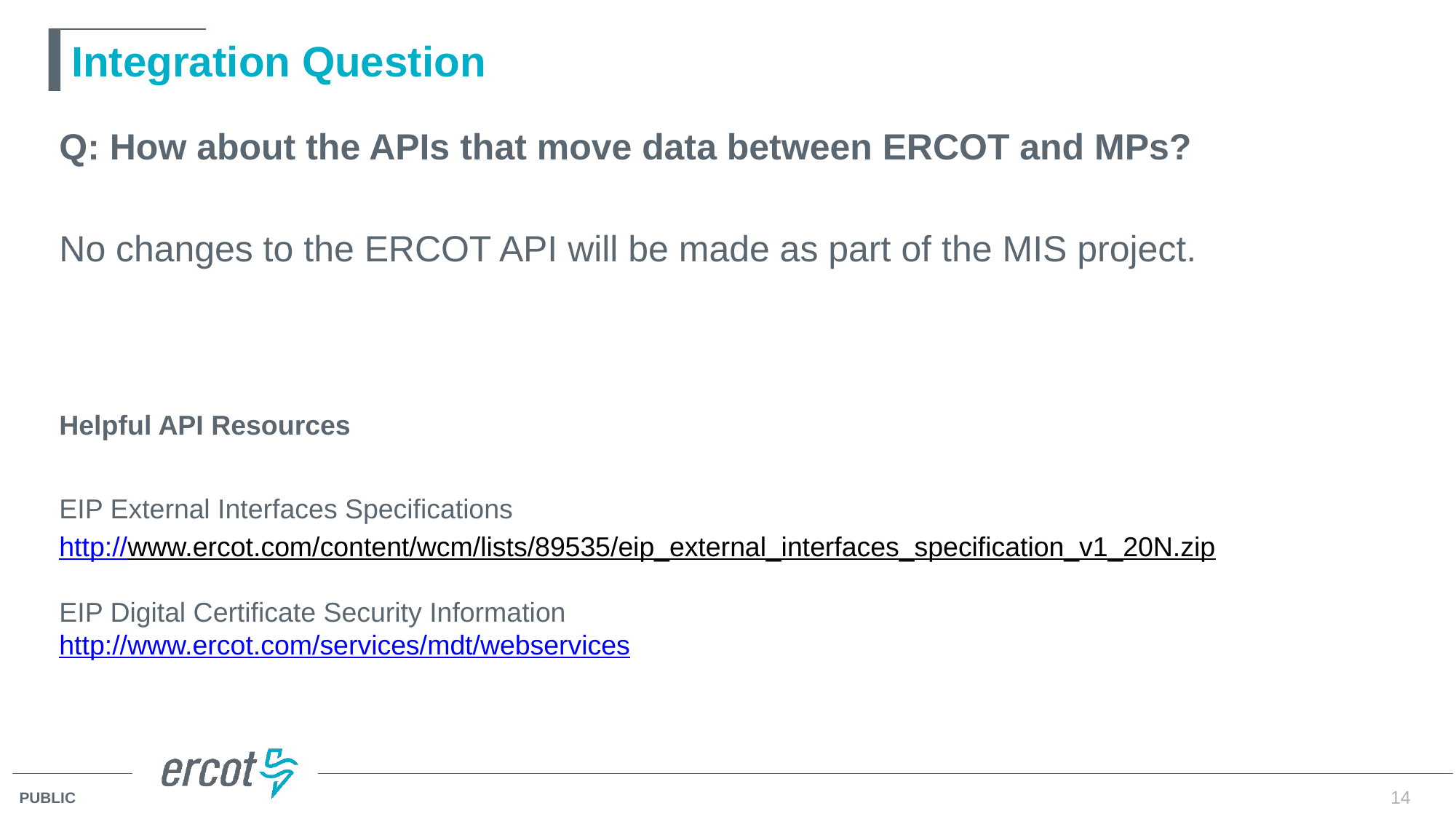

# Integration Question
Q: How about the APIs that move data between ERCOT and MPs?

No changes to the ERCOT API will be made as part of the MIS project.
Helpful API Resources
EIP External Interfaces Specifications
http://www.ercot.com/content/wcm/lists/89535/eip_external_interfaces_specification_v1_20N.zip
EIP Digital Certificate Security Information
http://www.ercot.com/services/mdt/webservices

14